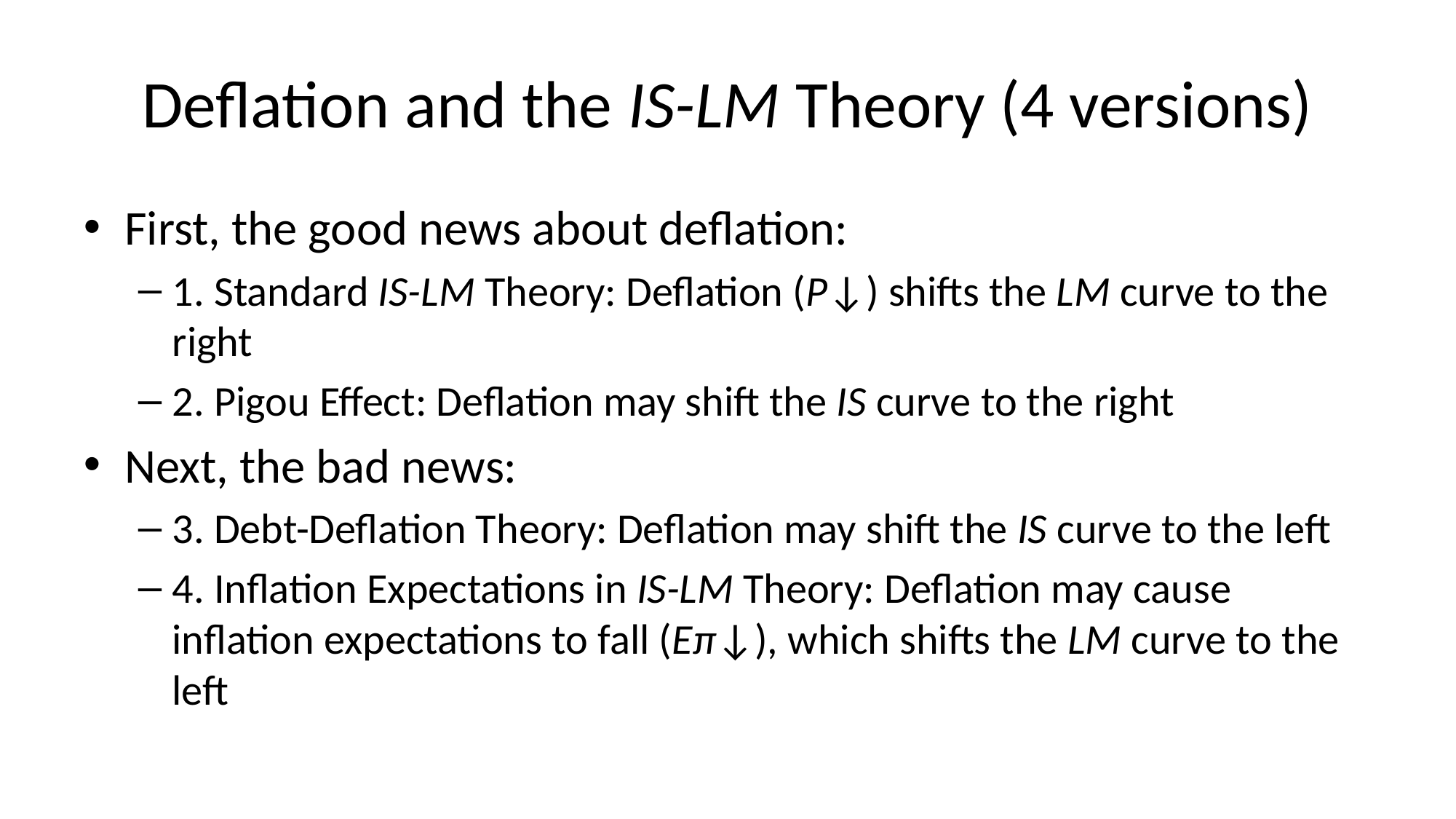

# Deflation and the IS-LM Theory (4 versions)
First, the good news about deflation:
1. Standard IS-LM Theory: Deflation (P↓) shifts the LM curve to the right
2. Pigou Effect: Deflation may shift the IS curve to the right
Next, the bad news:
3. Debt-Deflation Theory: Deflation may shift the IS curve to the left
4. Inflation Expectations in IS-LM Theory: Deflation may cause inflation expectations to fall (Eπ↓), which shifts the LM curve to the left